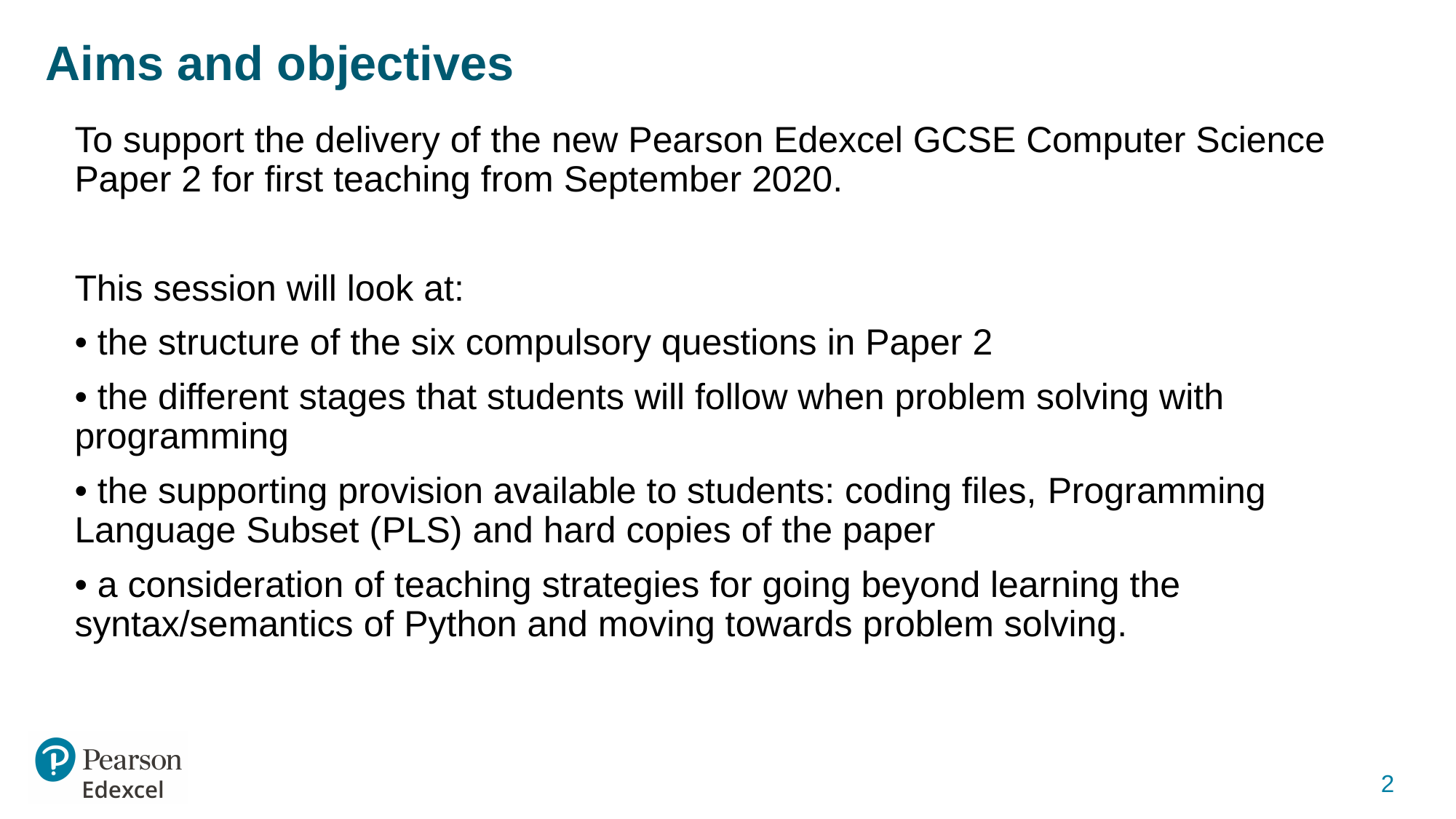

# Aims and objectives
To support the delivery of the new Pearson Edexcel GCSE Computer Science Paper 2 for first teaching from September 2020.

This session will look at:
• the structure of the six compulsory questions in Paper 2
• the different stages that students will follow when problem solving with programming
• the supporting provision available to students: coding files, Programming Language Subset (PLS) and hard copies of the paper
• a consideration of teaching strategies for going beyond learning the syntax/semantics of Python and moving towards problem solving.